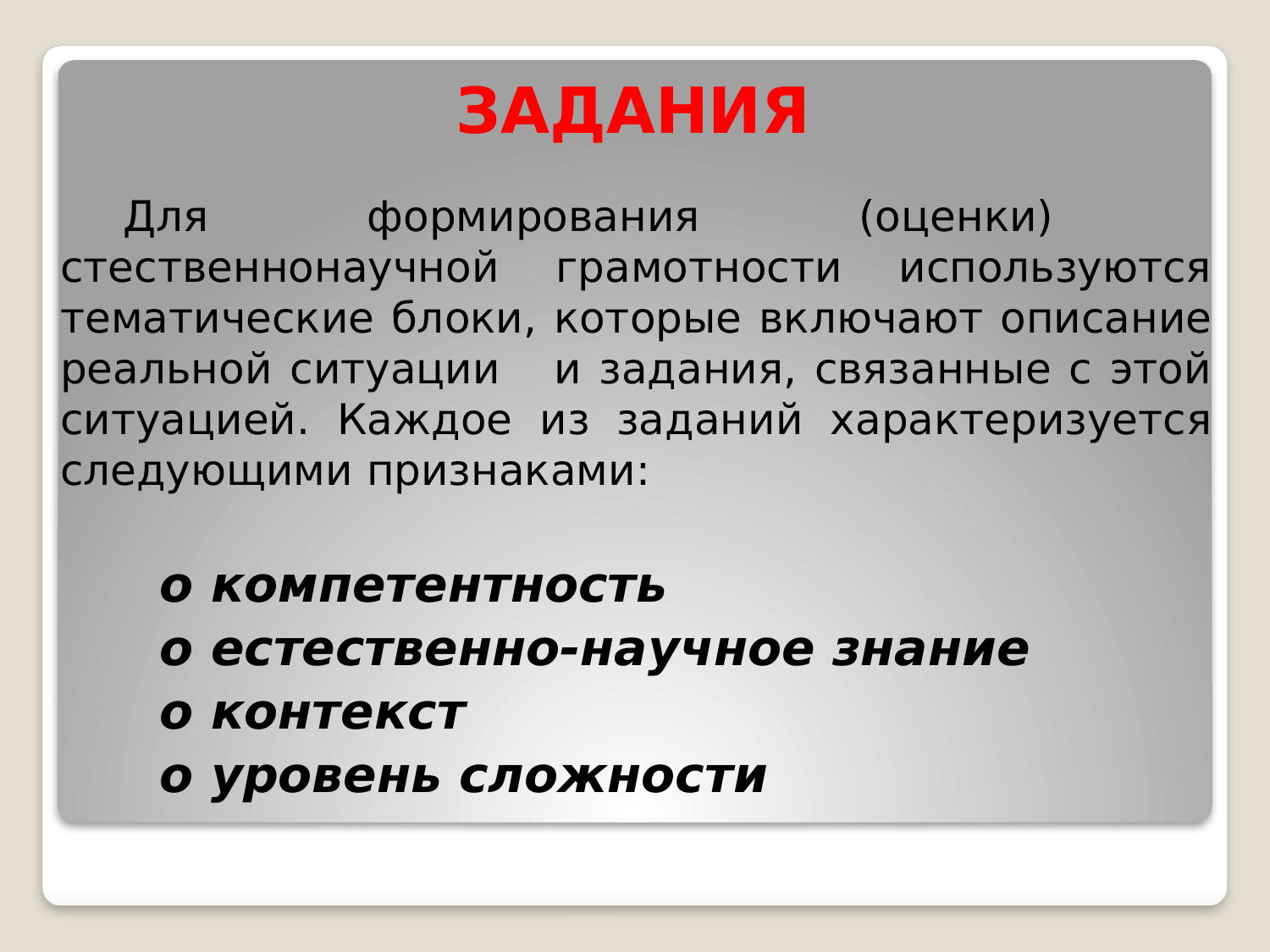

# ЗАДАНИЯ
Для формирования (оценки)  стественнонаучной грамотности используются тематические блоки, которые включают описание реальной ситуации   и задания, связанные с этой ситуацией. Каждое из заданий характеризуется следующими признаками:

o компетентность
o естественно-научное знание
o контекст
o уровень сложности